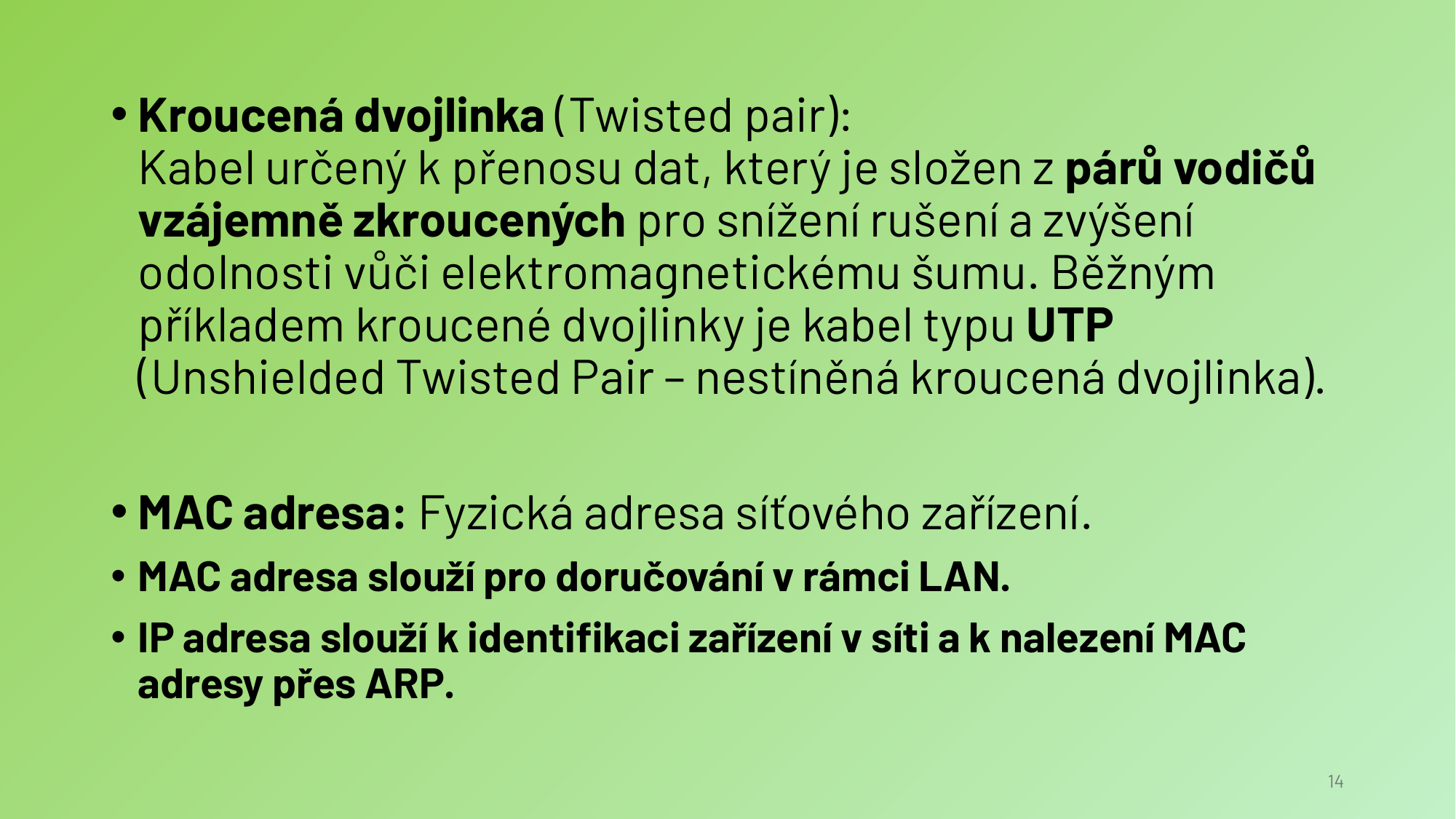

Kroucená dvojlinka (Twisted pair):
Kabel určený k přenosu dat, který je složen z párů vodičů vzájemně zkroucených pro snížení rušení a zvýšení odolnosti vůči elektromagnetickému šumu. Běžným příkladem kroucené dvojlinky je kabel typu UTP (Unshielded Twisted Pair – nestíněná kroucená dvojlinka).

MAC adresa: Fyzická adresa síťového zařízení.
MAC adresa slouží pro doručování v rámci LAN.
IP adresa slouží k identifikaci zařízení v síti a k nalezení MAC adresy přes ARP.

14